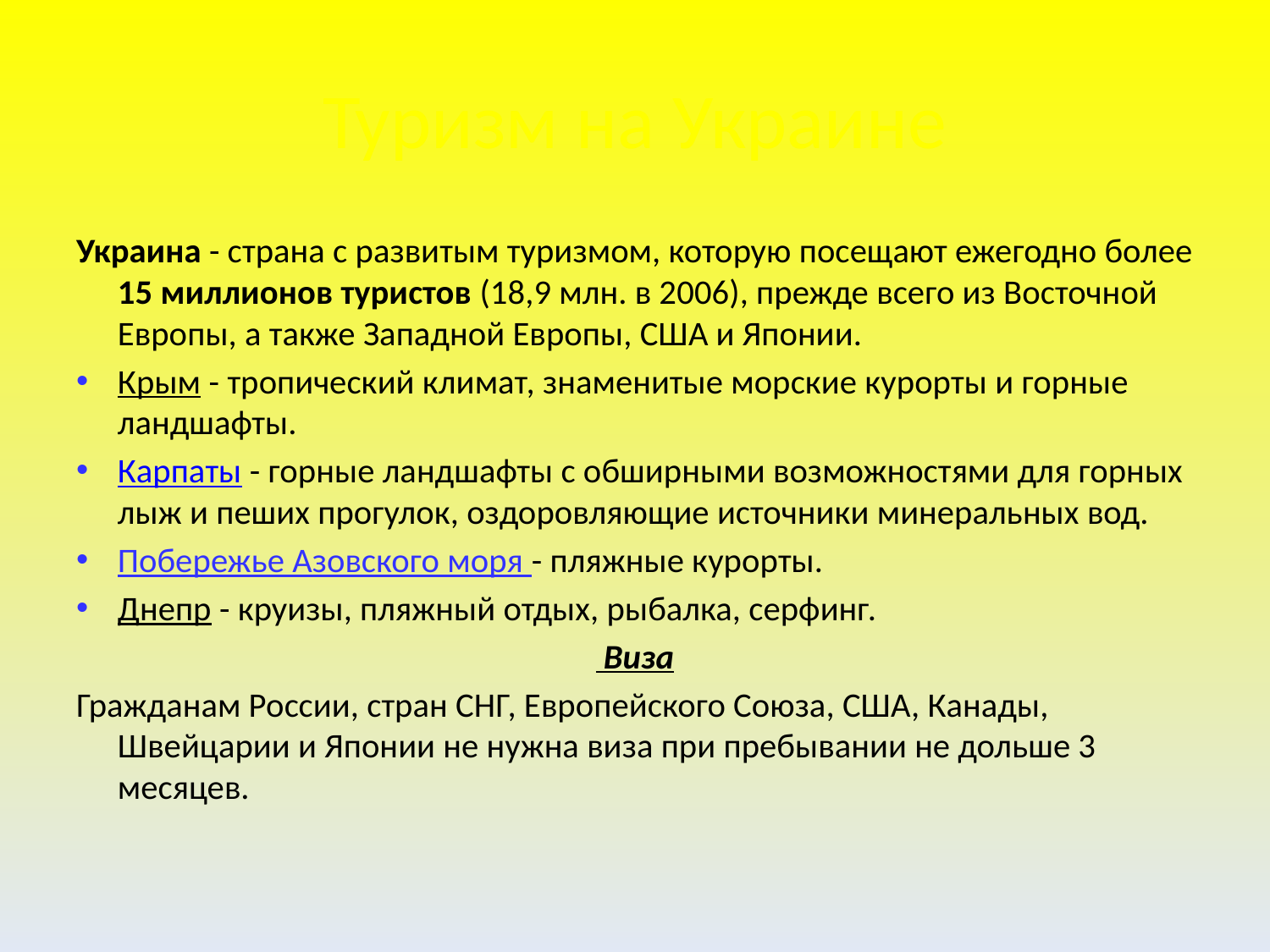

# Туризм на Украине
Украина - страна с развитым туризмом, которую посещают ежегодно более 15 миллионов туристов (18,9 млн. в 2006), прежде всего из Восточной Европы, а также Западной Европы, США и Японии.
Крым - тропический климат, знаменитые морские курорты и горные ландшафты.
Карпаты - горные ландшафты с обширными возможностями для горных лыж и пеших прогулок, оздоровляющие источники минеральных вод.
Побережье Азовского моря - пляжные курорты.
Днепр - круизы, пляжный отдых, рыбалка, серфинг.
 Виза
Гражданам России, стран СНГ, Европейского Союза, США, Канады, Швейцарии и Японии не нужна виза при пребывании не дольше 3 месяцев.